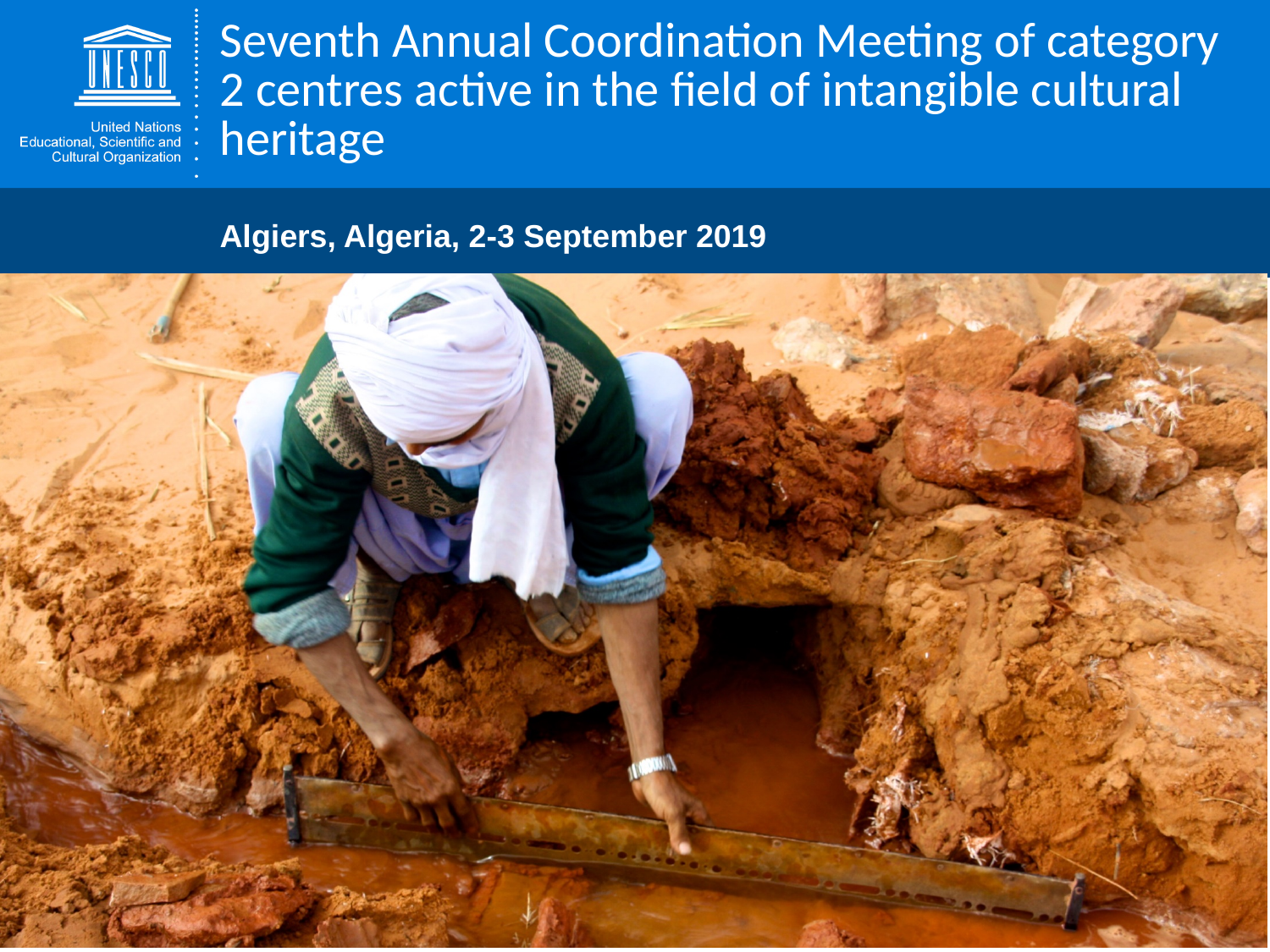

# Seventh Annual Coordination Meeting of category 2 centres active in the field of intangible cultural heritage
Algiers, Algeria, 2-3 September 2019